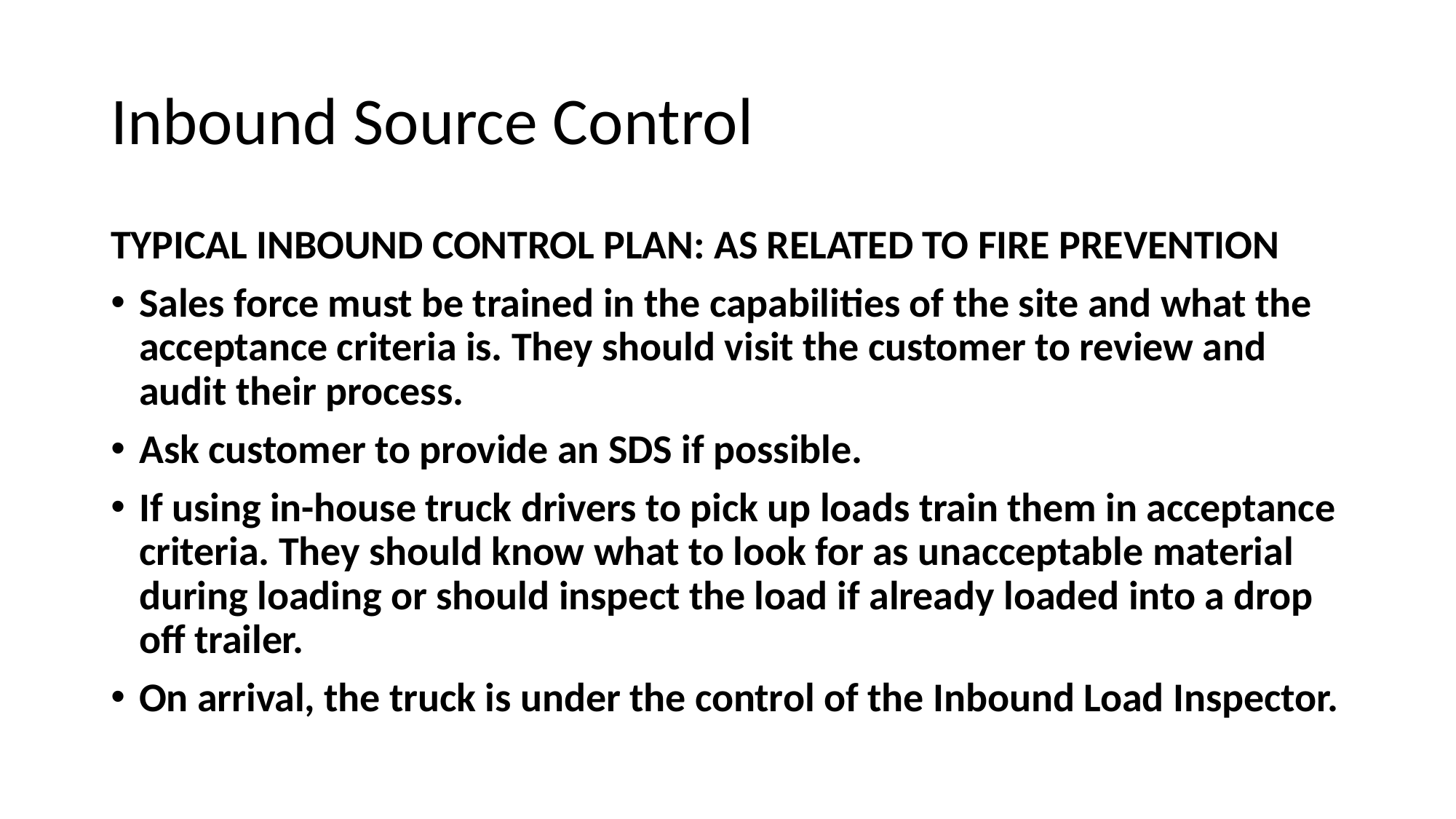

# Inbound Source Control
TYPICAL INBOUND CONTROL PLAN: AS RELATED TO FIRE PREVENTION
Sales force must be trained in the capabilities of the site and what the acceptance criteria is. They should visit the customer to review and audit their process.
Ask customer to provide an SDS if possible.
If using in-house truck drivers to pick up loads train them in acceptance criteria. They should know what to look for as unacceptable material during loading or should inspect the load if already loaded into a drop off trailer.
On arrival, the truck is under the control of the Inbound Load Inspector.